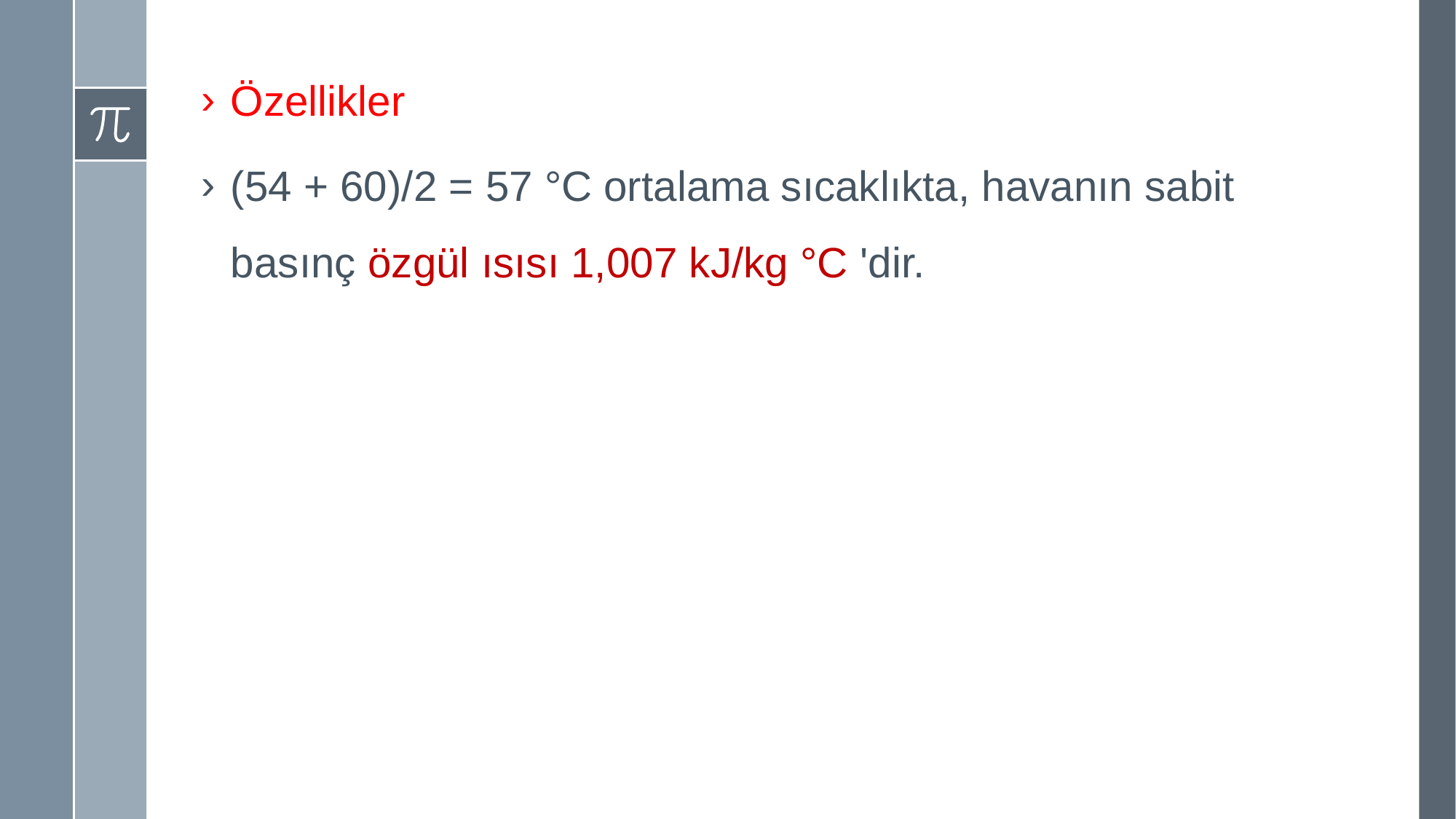

Özellikler
(54 + 60)/2 = 57 °C ortalama sıcaklıkta, havanın sabit basınç özgül ısısı 1,007 kJ/kg °C 'dir.